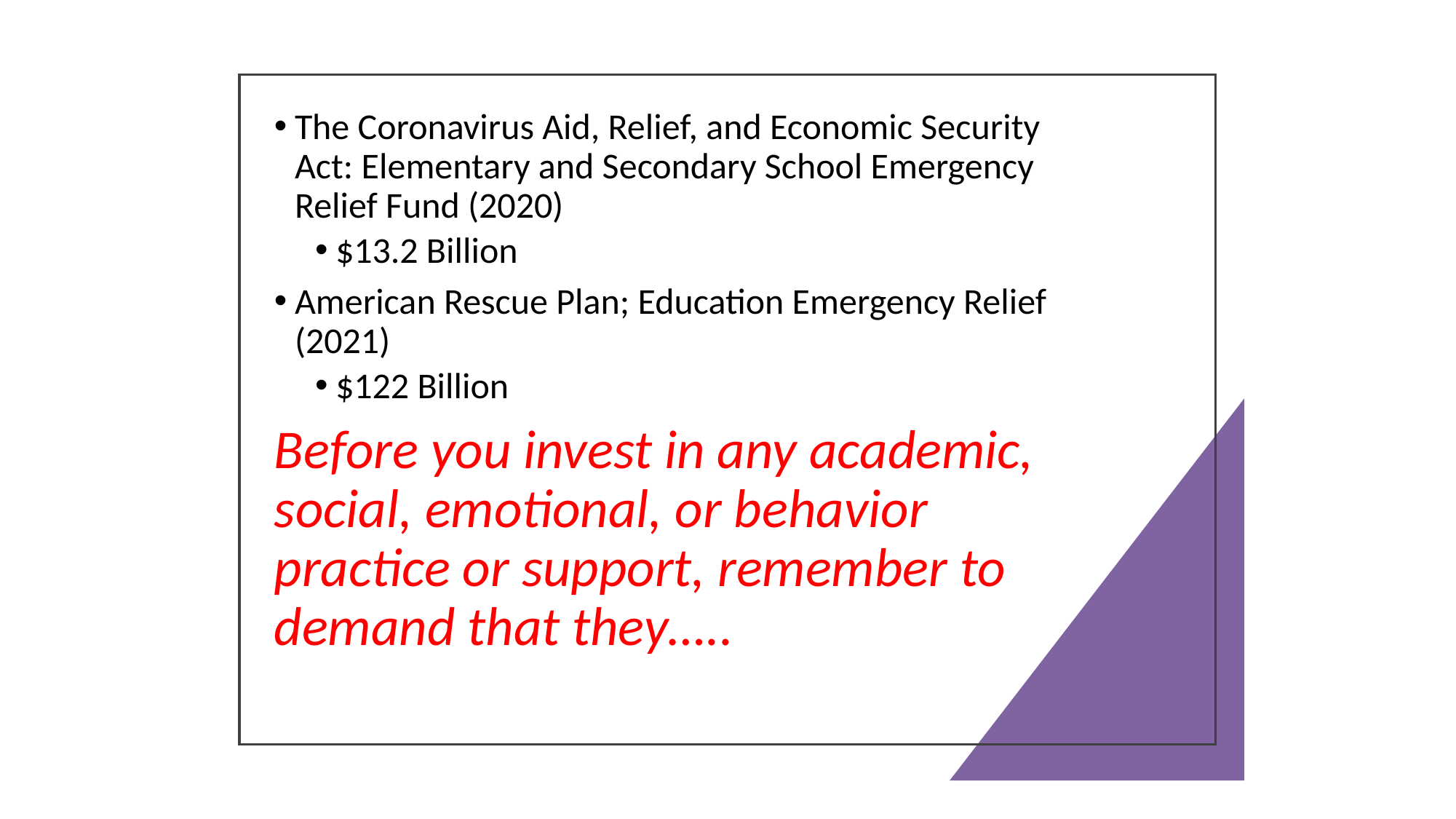

The Coronavirus Aid, Relief, and Economic Security Act: Elementary and Secondary School Emergency Relief Fund (2020)
$13.2 Billion
American Rescue Plan; Education Emergency Relief (2021)
$122 Billion
Before you invest in any academic, social, emotional, or behavior practice or support, remember to demand that they…..